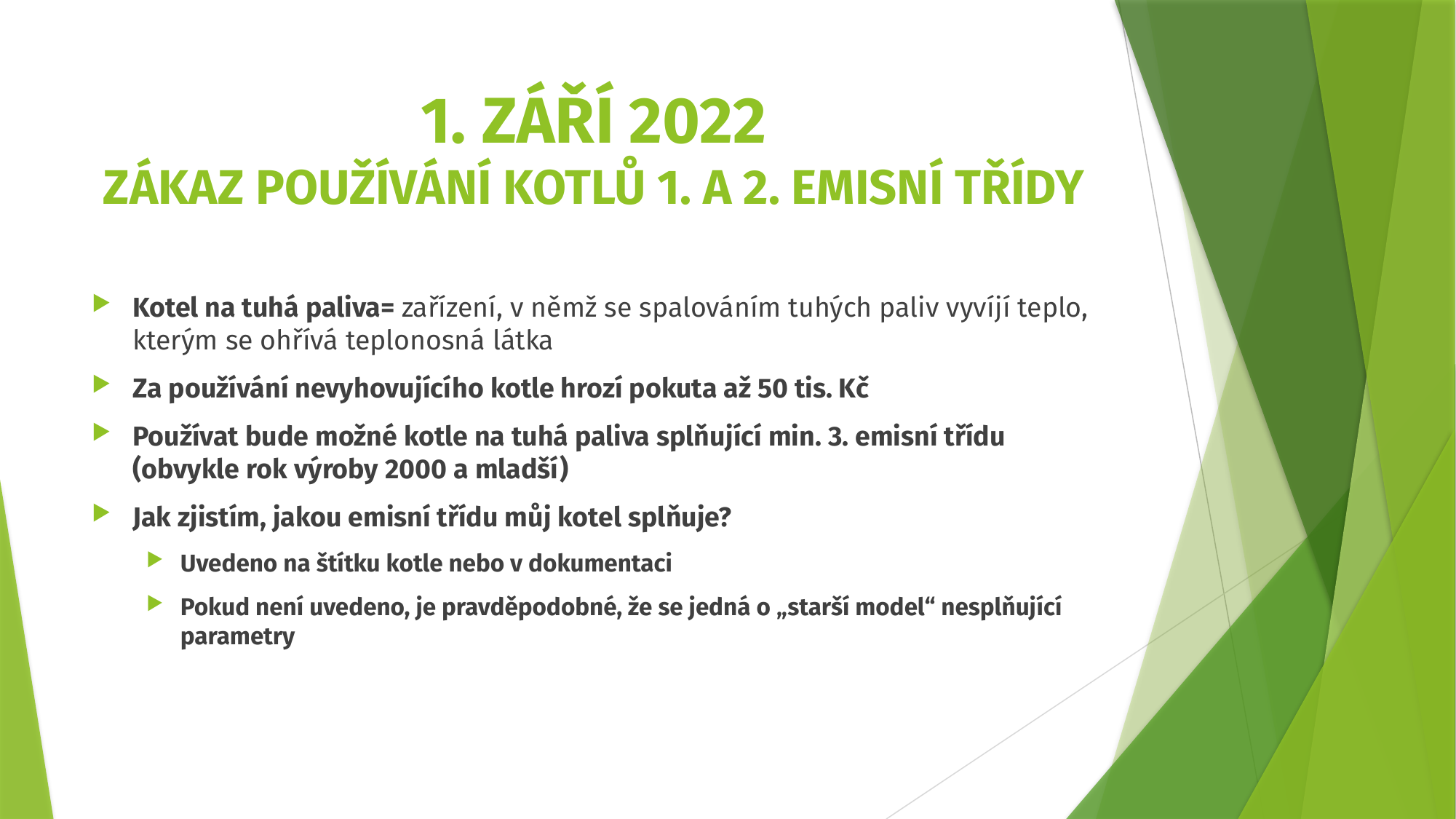

# 1. ZÁŘÍ 2022 ZÁKAZ POUŽÍVÁNÍ KOTLŮ 1. A 2. EMISNÍ TŘÍDY
Kotel na tuhá paliva= zařízení, v němž se spalováním tuhých paliv vyvíjí teplo, kterým se ohřívá teplonosná látka
Za používání nevyhovujícího kotle hrozí pokuta až 50 tis. Kč
Používat bude možné kotle na tuhá paliva splňující min. 3. emisní třídu (obvykle rok výroby 2000 a mladší)
Jak zjistím, jakou emisní třídu můj kotel splňuje?
Uvedeno na štítku kotle nebo v dokumentaci
Pokud není uvedeno, je pravděpodobné, že se jedná o „starší model“ nesplňující parametry